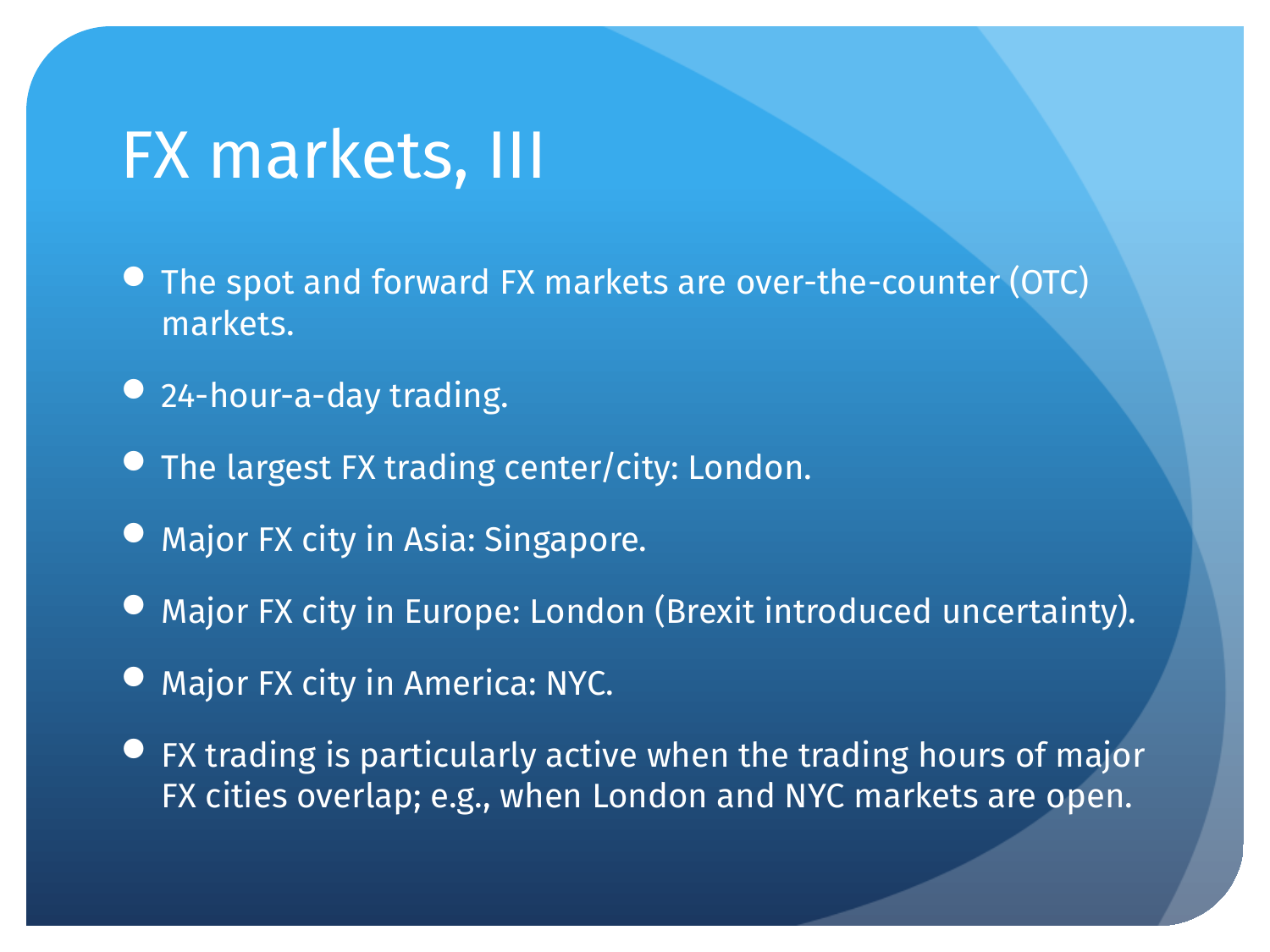

# FX markets, III
The spot and forward FX markets are over-the-counter (OTC) markets.
24-hour-a-day trading.
The largest FX trading center/city: London.
Major FX city in Asia: Singapore.
Major FX city in Europe: London (Brexit introduced uncertainty).
Major FX city in America: NYC.
FX trading is particularly active when the trading hours of major FX cities overlap; e.g., when London and NYC markets are open.